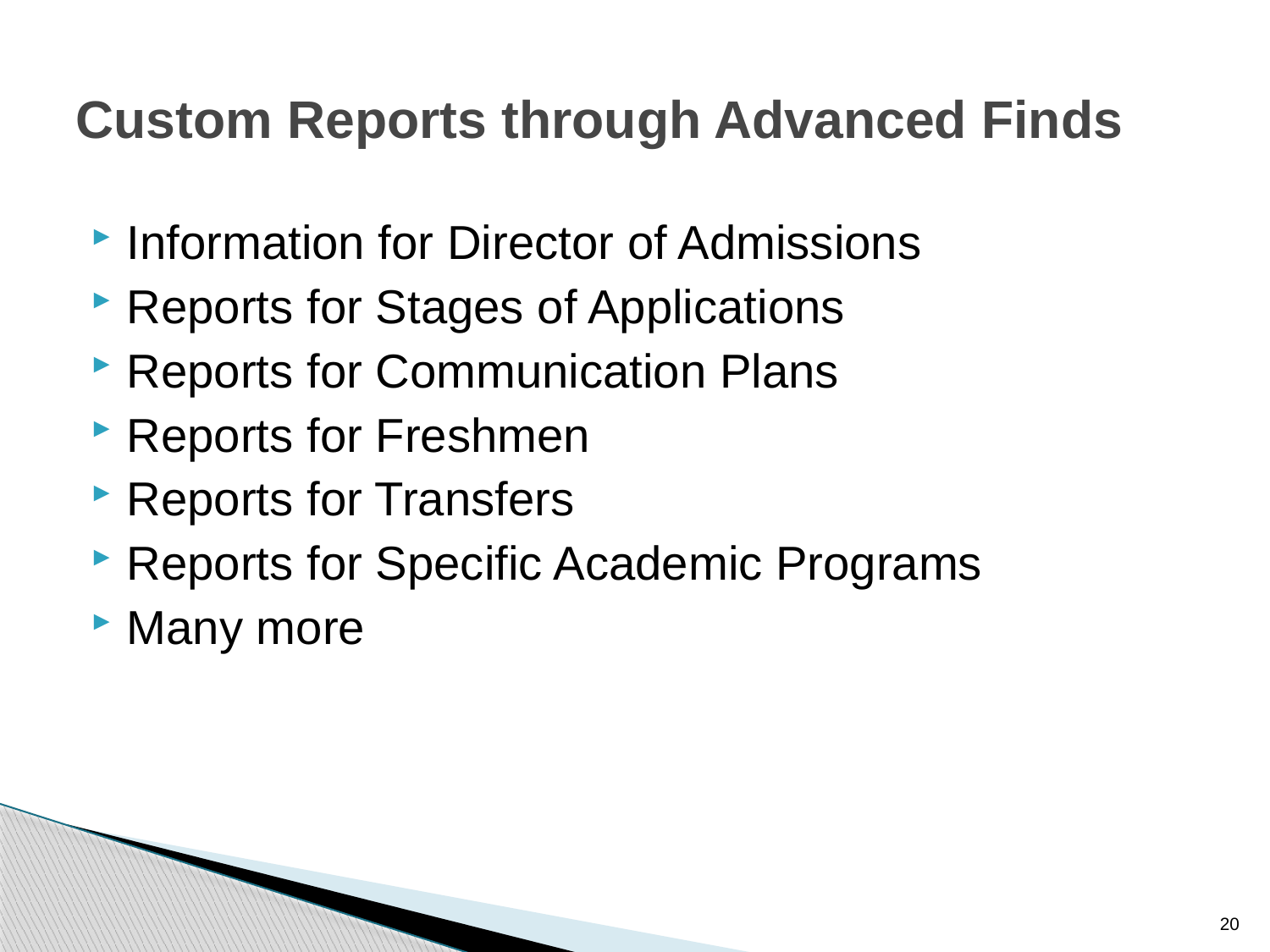

# Custom Reports through Advanced Finds
Information for Director of Admissions
Reports for Stages of Applications
Reports for Communication Plans
Reports for Freshmen
Reports for Transfers
Reports for Specific Academic Programs
Many more
20